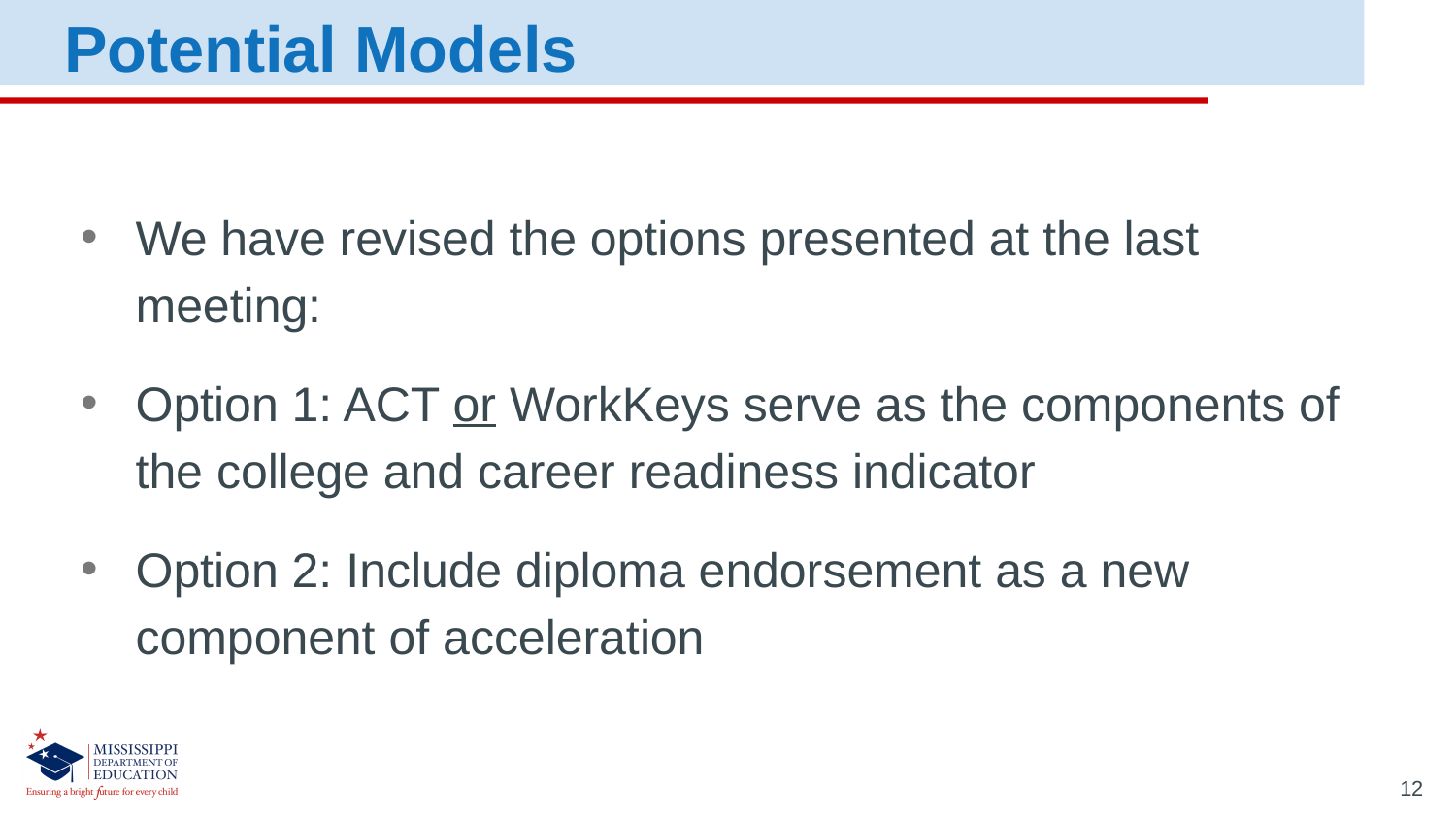

Potential Models
We have revised the options presented at the last meeting:
Option 1: ACT or WorkKeys serve as the components of the college and career readiness indicator
Option 2: Include diploma endorsement as a new component of acceleration
12